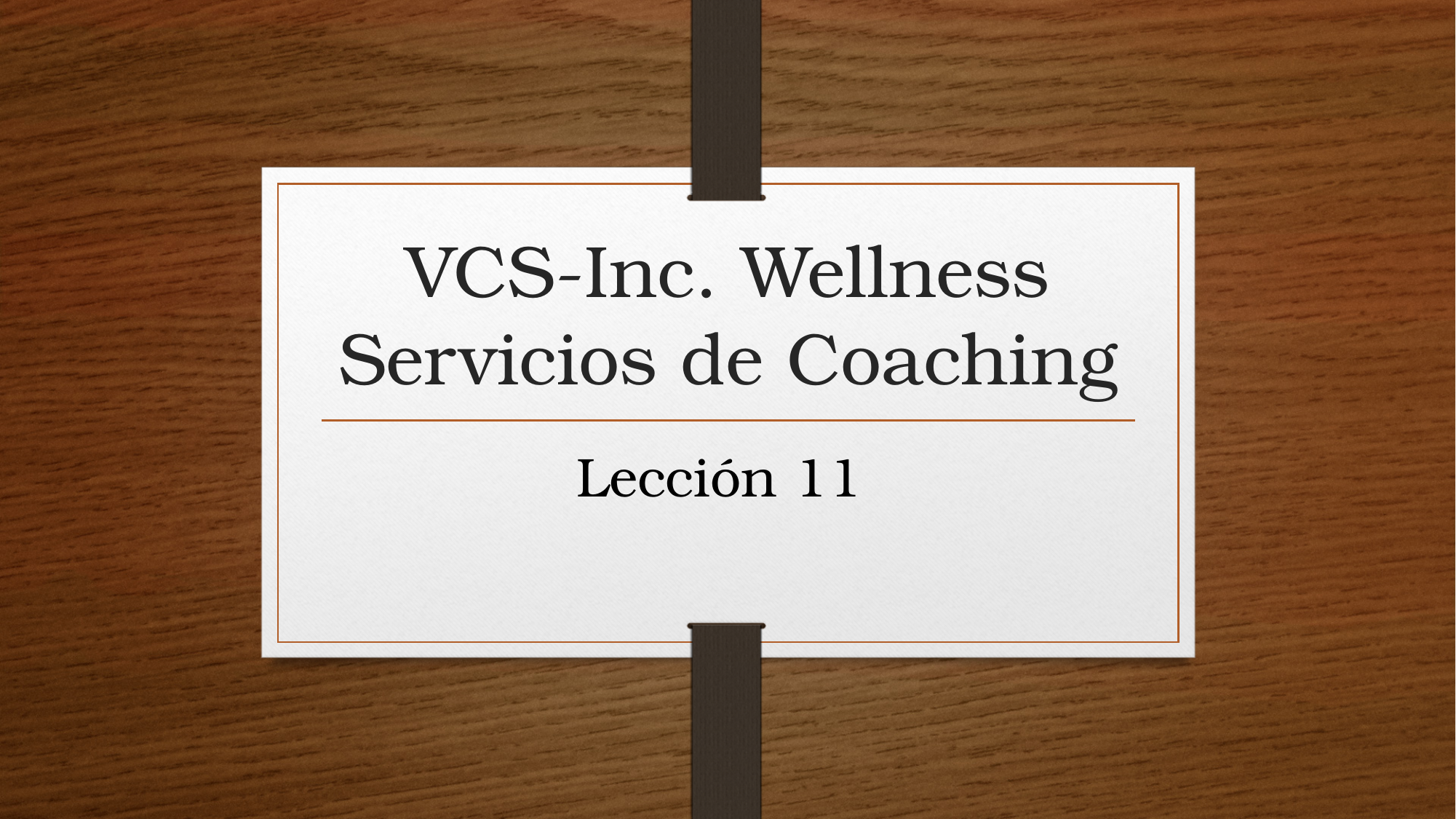

# VCS-Inc. Wellness Servicios de Coaching
Lección 11